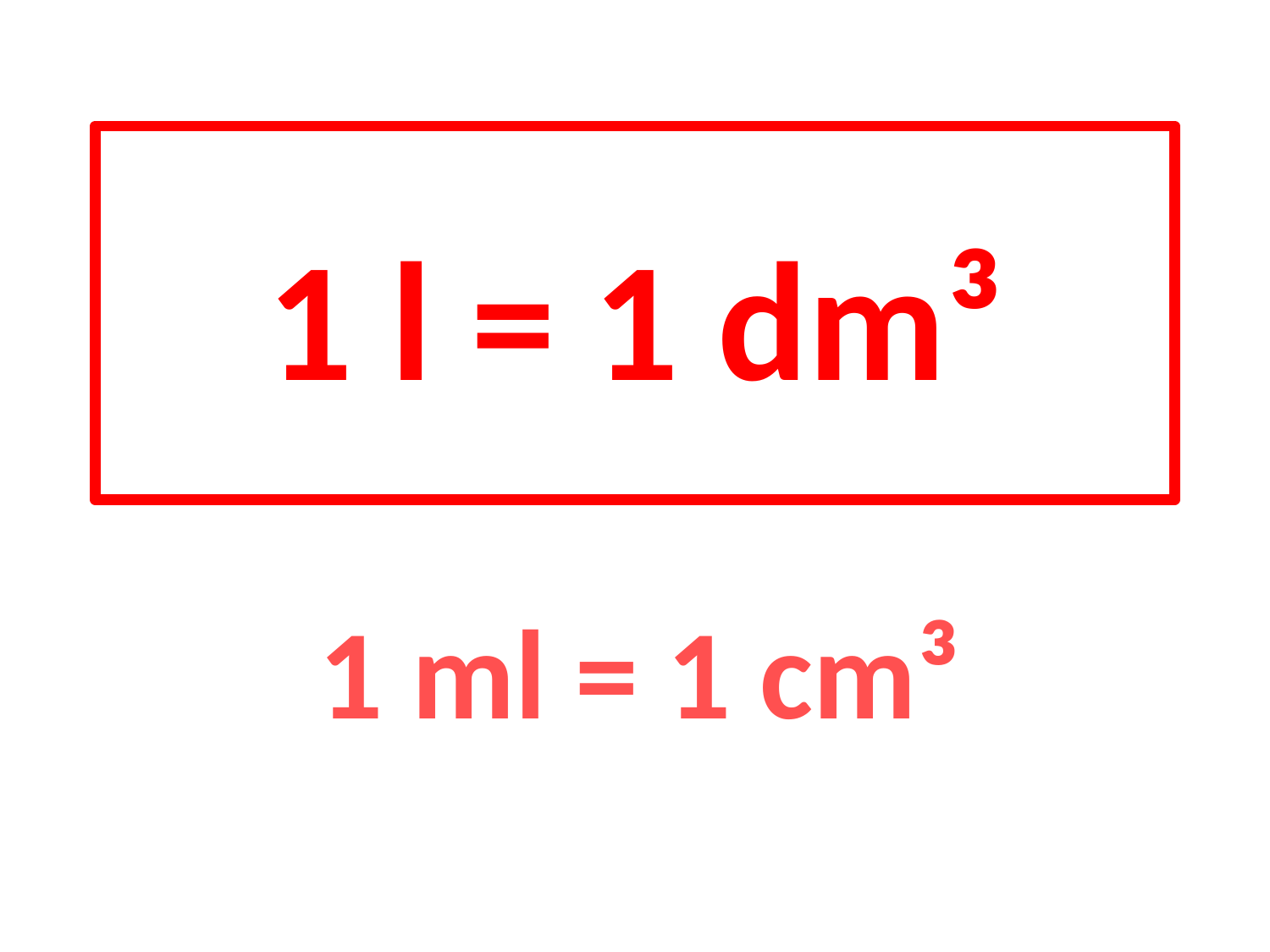

# 1 l = 1 dm³
1 ml = 1 cm³